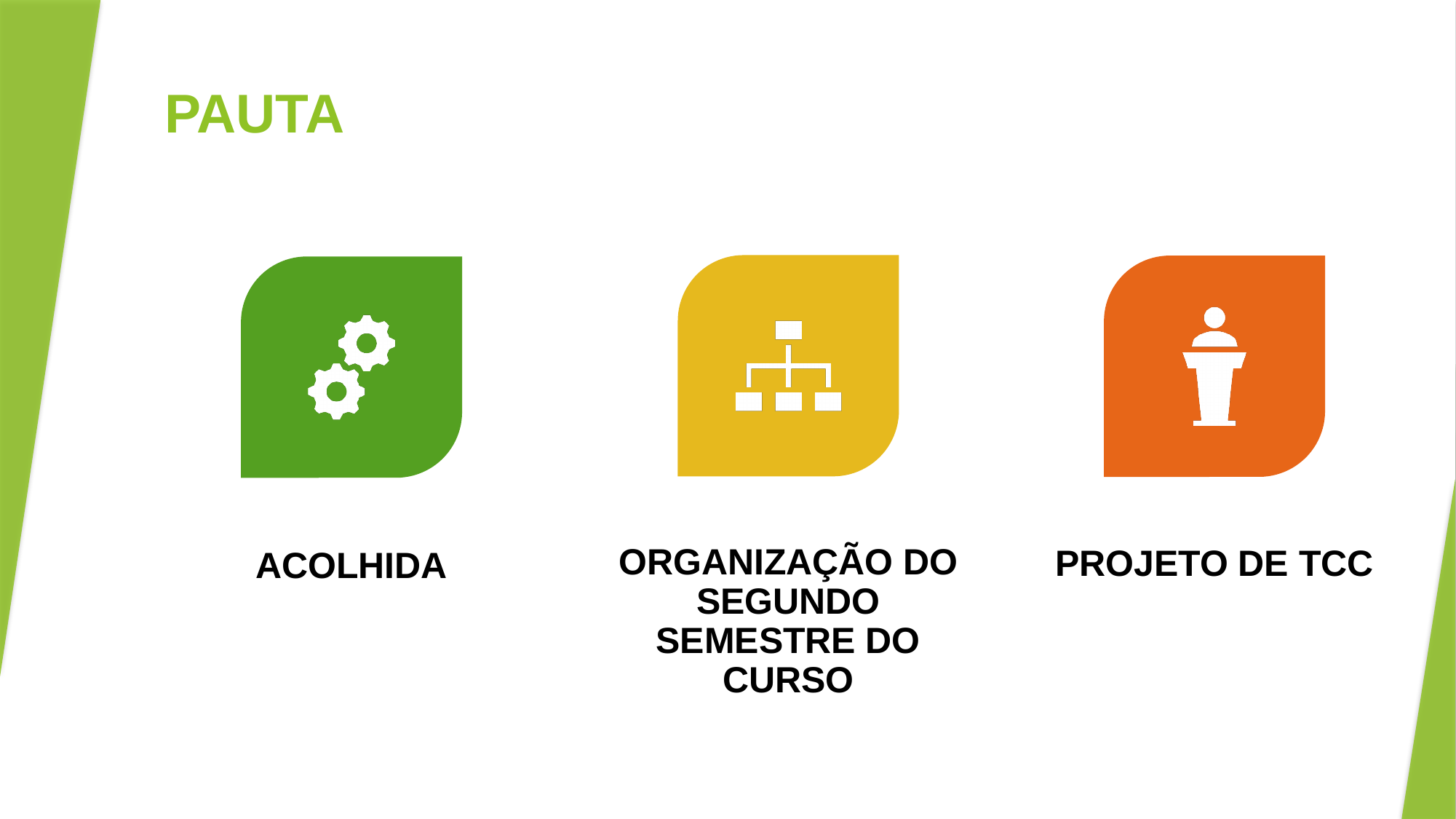

# PAUTA
Acolhida
Organização do SEGUNDO semestre do curso
PROJETO DE TCC